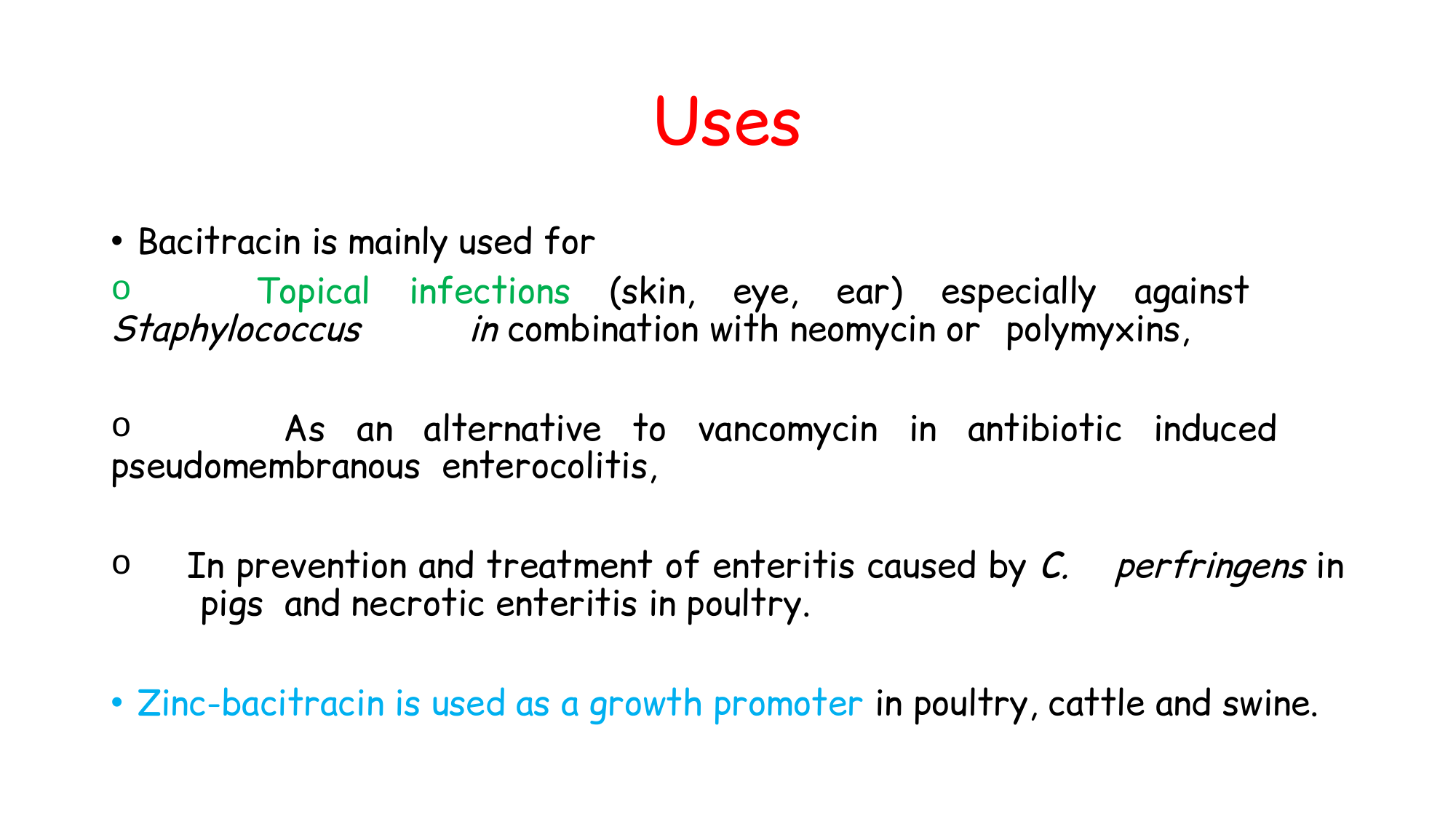

# Uses
Bacitracin is mainly used for
  	Topical infections (skin, eye, ear) especially against 	Staphylococcus   	in combination with neomycin or 	polymyxins,

     As an alternative to vancomycin in antibiotic induced	pseudomembranous  enterocolitis,

     In prevention and treatment of enteritis caused by C. 	perfringens in 	pigs  and necrotic enteritis in poultry.

Zinc-bacitracin is used as a growth promoter in poultry, cattle and swine.